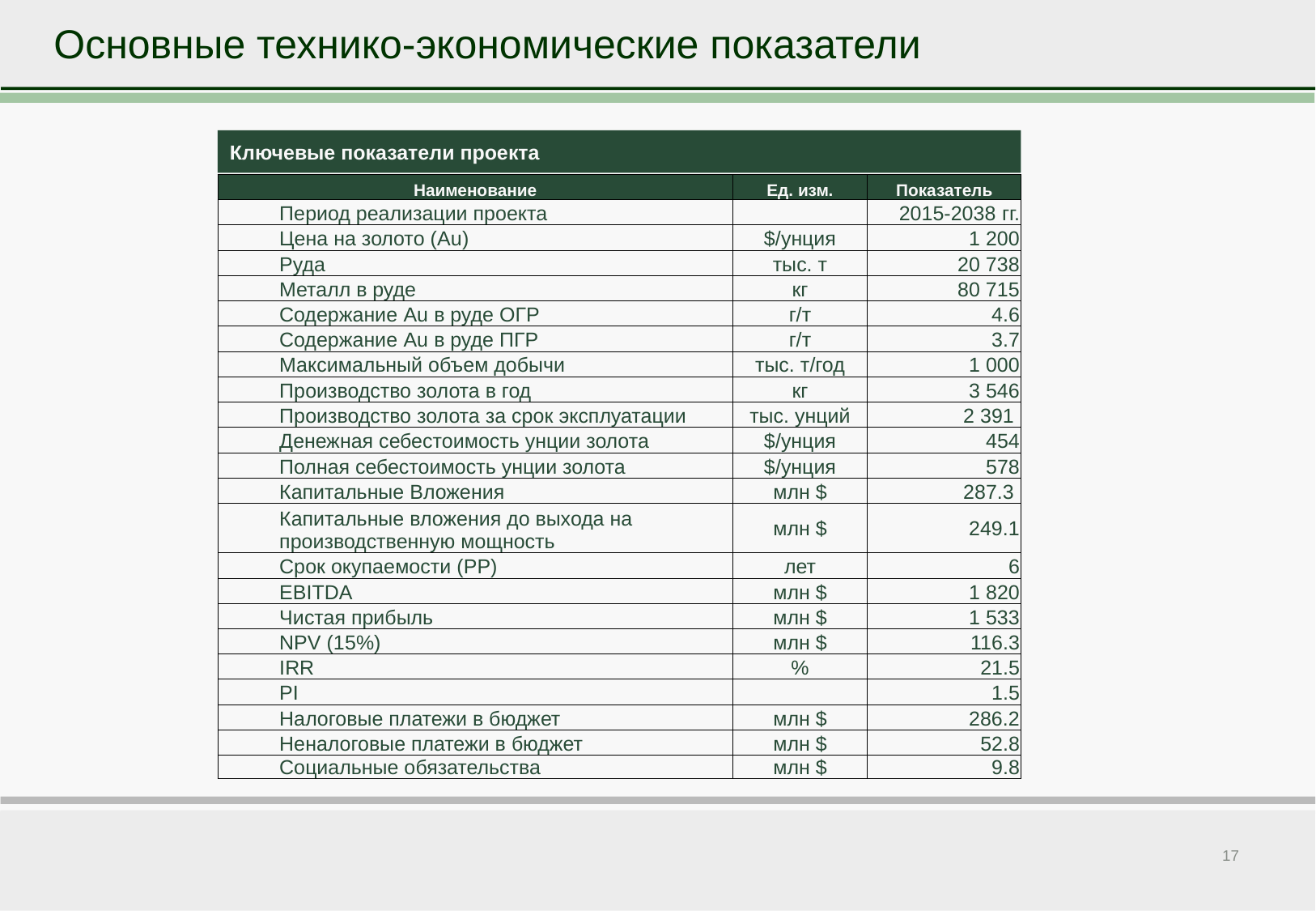

Основные технико-экономические показатели
Ключевые показатели проекта
| Наименование | Ед. изм. | Показатель |
| --- | --- | --- |
| Период реализации проекта |  | 2015-2038 гг. |
| Цена на золото (Au) | $/унция | 1 200 |
| Руда | тыс. т | 20 738 |
| Металл в руде | кг | 80 715 |
| Содержание Au в руде ОГР | г/т | 4.6 |
| Содержание Au в руде ПГР | г/т | 3.7 |
| Максимальный объем добычи | тыс. т/год | 1 000 |
| Производство золота в год | кг | 3 546 |
| Производство золота за срок эксплуатации | тыс. унций | 2 391 |
| Денежная себестоимость унции золота | $/унция | 454 |
| Полная себестоимость унции золота | $/унция | 578 |
| Капитальные Вложения | млн $ | 287.3 |
| Капитальные вложения до выхода на производственную мощность | млн $ | 249.1 |
| Срок окупаемости (PP) | лет | 6 |
| EBITDA | млн $ | 1 820 |
| Чистая прибыль | млн $ | 1 533 |
| NPV (15%) | млн $ | 116.3 |
| IRR | % | 21.5 |
| PI |  | 1.5 |
| Налоговые платежи в бюджет | млн $ | 286.2 |
| Неналоговые платежи в бюджет | млн $ | 52.8 |
| Социальные обязательства | млн $ | 9.8 |